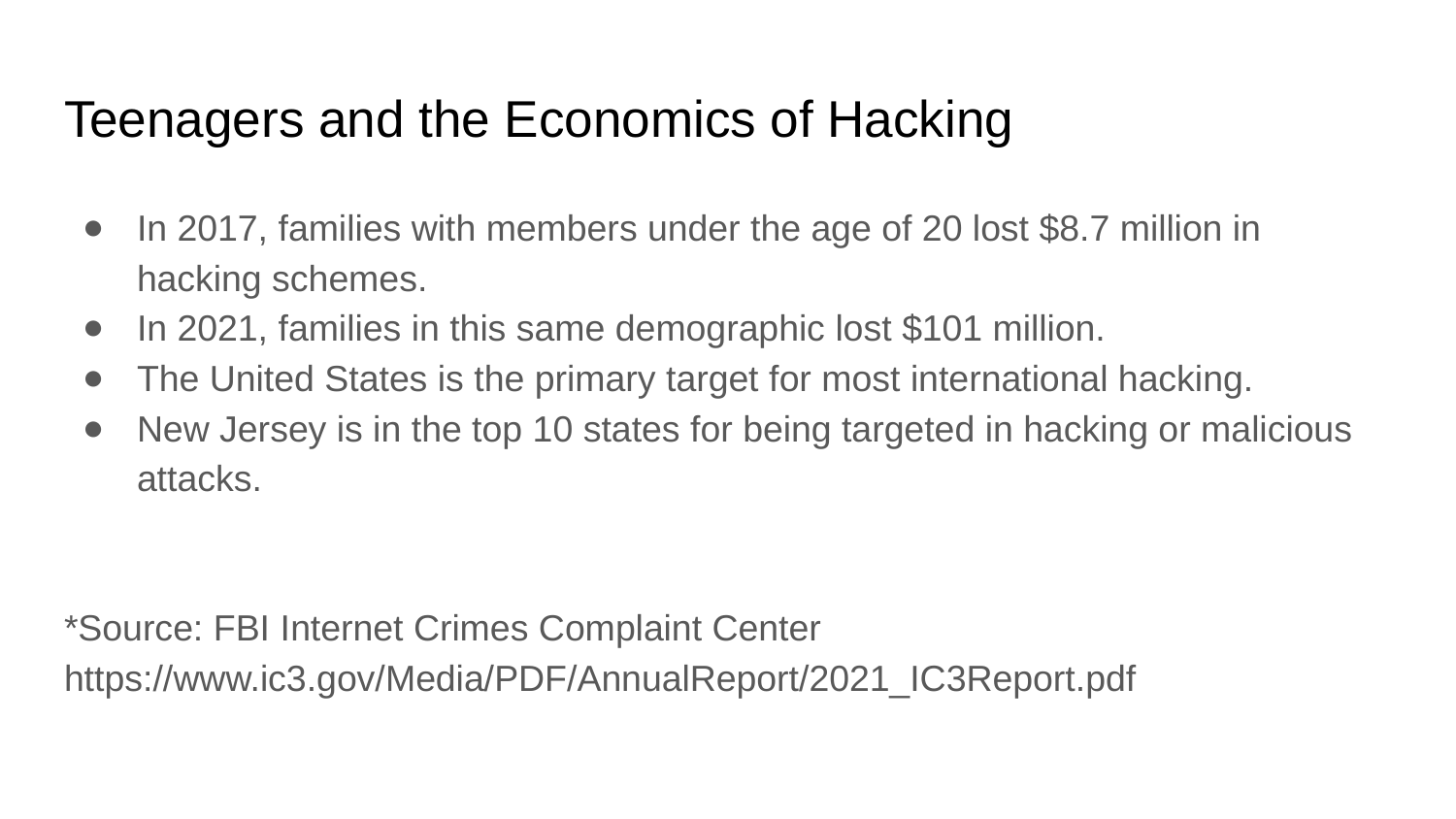

# Teenagers and the Economics of Hacking
In 2017, families with members under the age of 20 lost $8.7 million in hacking schemes.
In 2021, families in this same demographic lost $101 million.
The United States is the primary target for most international hacking.
New Jersey is in the top 10 states for being targeted in hacking or malicious attacks.

*Source: FBI Internet Crimes Complaint Center https://www.ic3.gov/Media/PDF/AnnualReport/2021_IC3Report.pdf